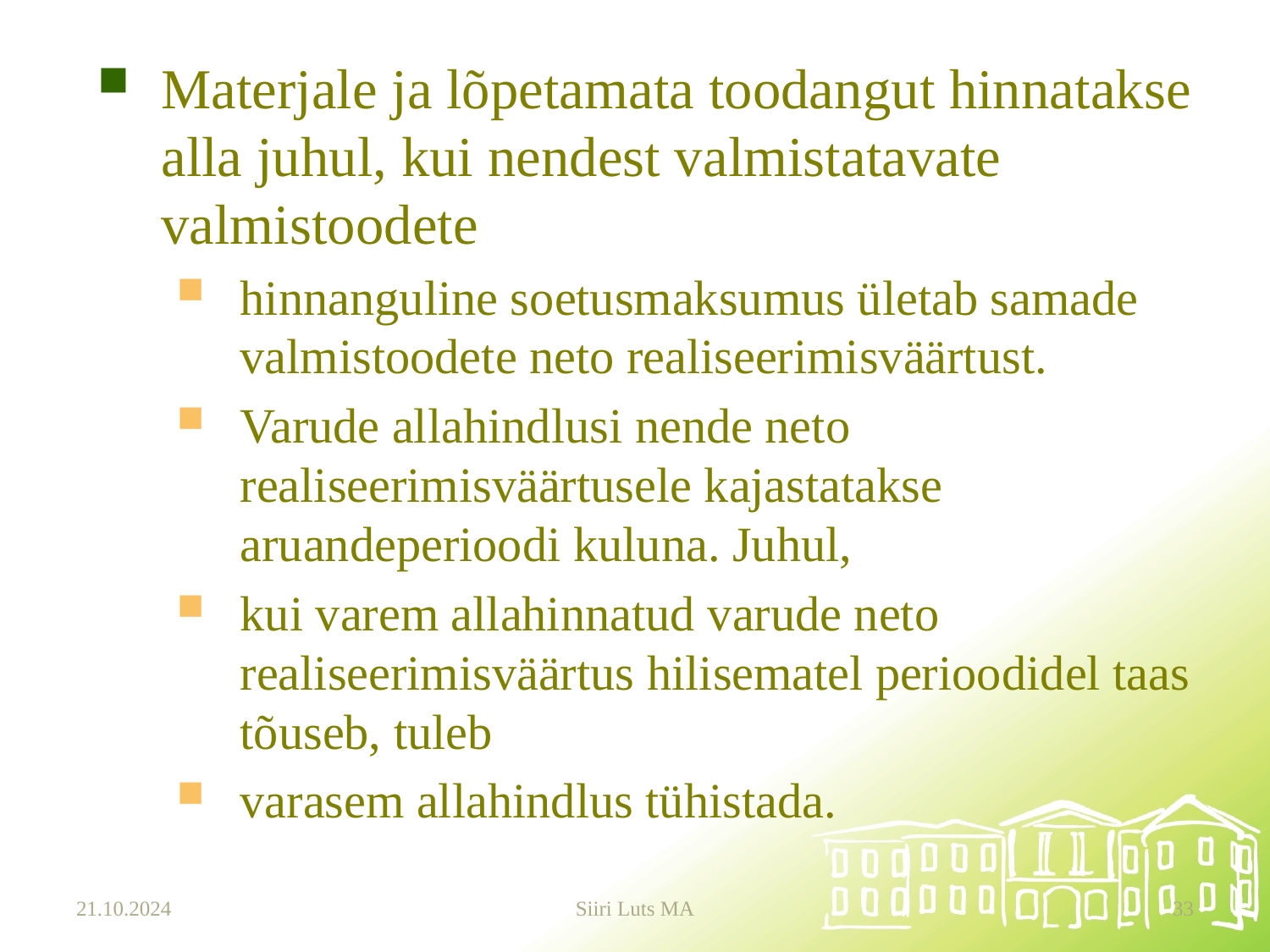

#
Materjale ja lõpetamata toodangut hinnatakse alla juhul, kui nendest valmistatavate valmistoodete
hinnanguline soetusmaksumus ületab samade valmistoodete neto realiseerimisväärtust.
Varude allahindlusi nende neto realiseerimisväärtusele kajastatakse aruandeperioodi kuluna. Juhul,
kui varem allahinnatud varude neto realiseerimisväärtus hilisematel perioodidel taas tõuseb, tuleb
varasem allahindlus tühistada.

21.10.2024
Siiri Luts MA
33